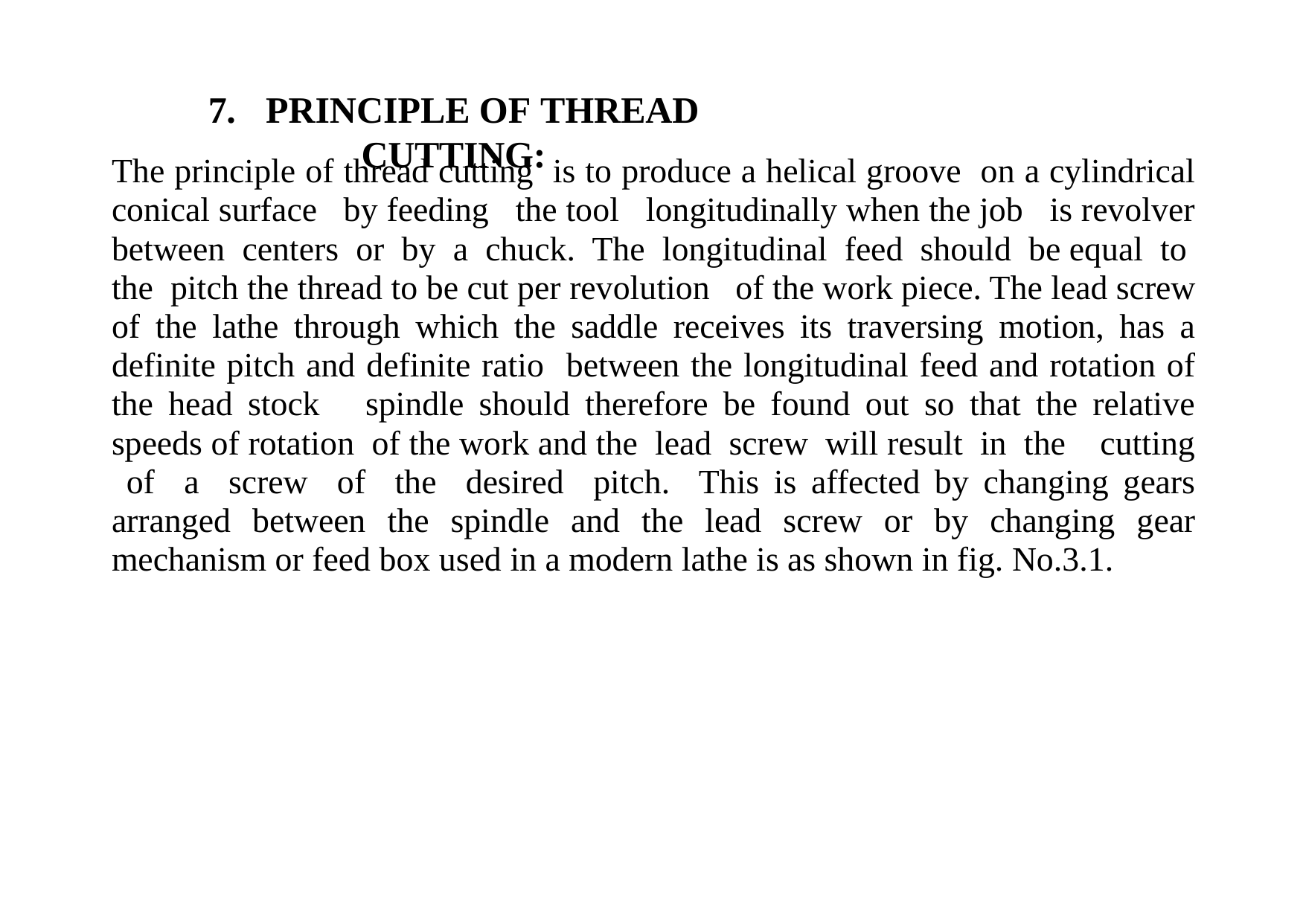

# 7.	PRINCIPLE OF THREAD CUTTING:
The principle of thread cutting  is to produce a helical groove  on a cylindrical conical surface   by feeding   the tool   longitudinally when the job   is revolver between  centers  or  by  a  chuck.  The  longitudinal  feed  should  be equal  to  the  pitch the thread to be cut per revolution   of the work piece. The lead screw of the lathe through which the saddle receives its traversing motion, has a definite pitch and definite ratio  between the longitudinal feed and rotation of the head stock   spindle should therefore be found out so that the relative speeds of rotation  of the work and the  lead  screw  will result  in  the    cutting  of  a  screw  of  the  desired  pitch.  This is affected by changing gears arranged between the spindle and the lead screw or by changing gear mechanism or feed box used in a modern lathe is as shown in fig. No.3.1.